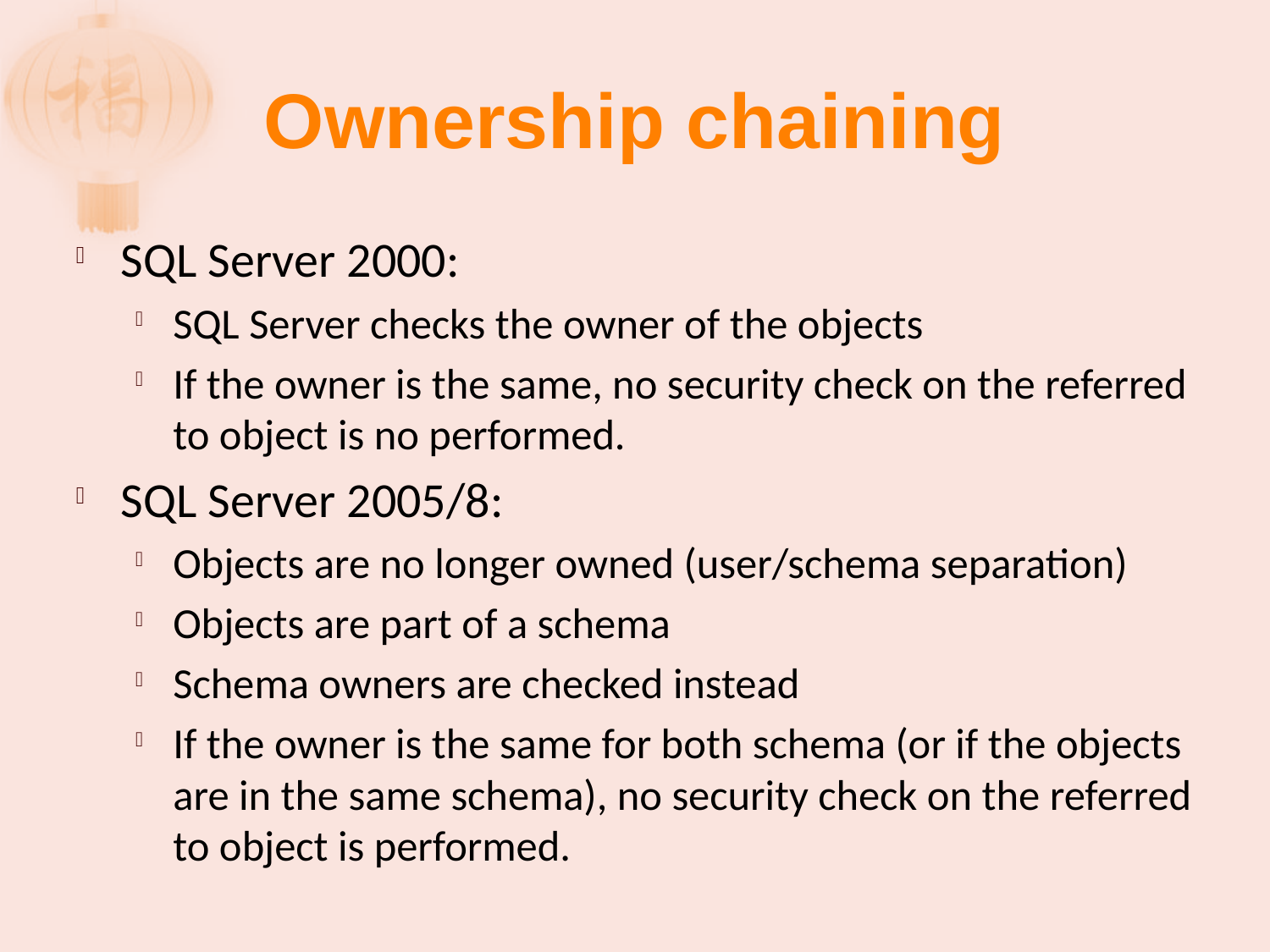

# Ownership chaining
SQL Server 2000:
SQL Server checks the owner of the objects
If the owner is the same, no security check on the referred to object is no performed.
SQL Server 2005/8:
Objects are no longer owned (user/schema separation)
Objects are part of a schema
Schema owners are checked instead
If the owner is the same for both schema (or if the objects are in the same schema), no security check on the referred to object is performed.